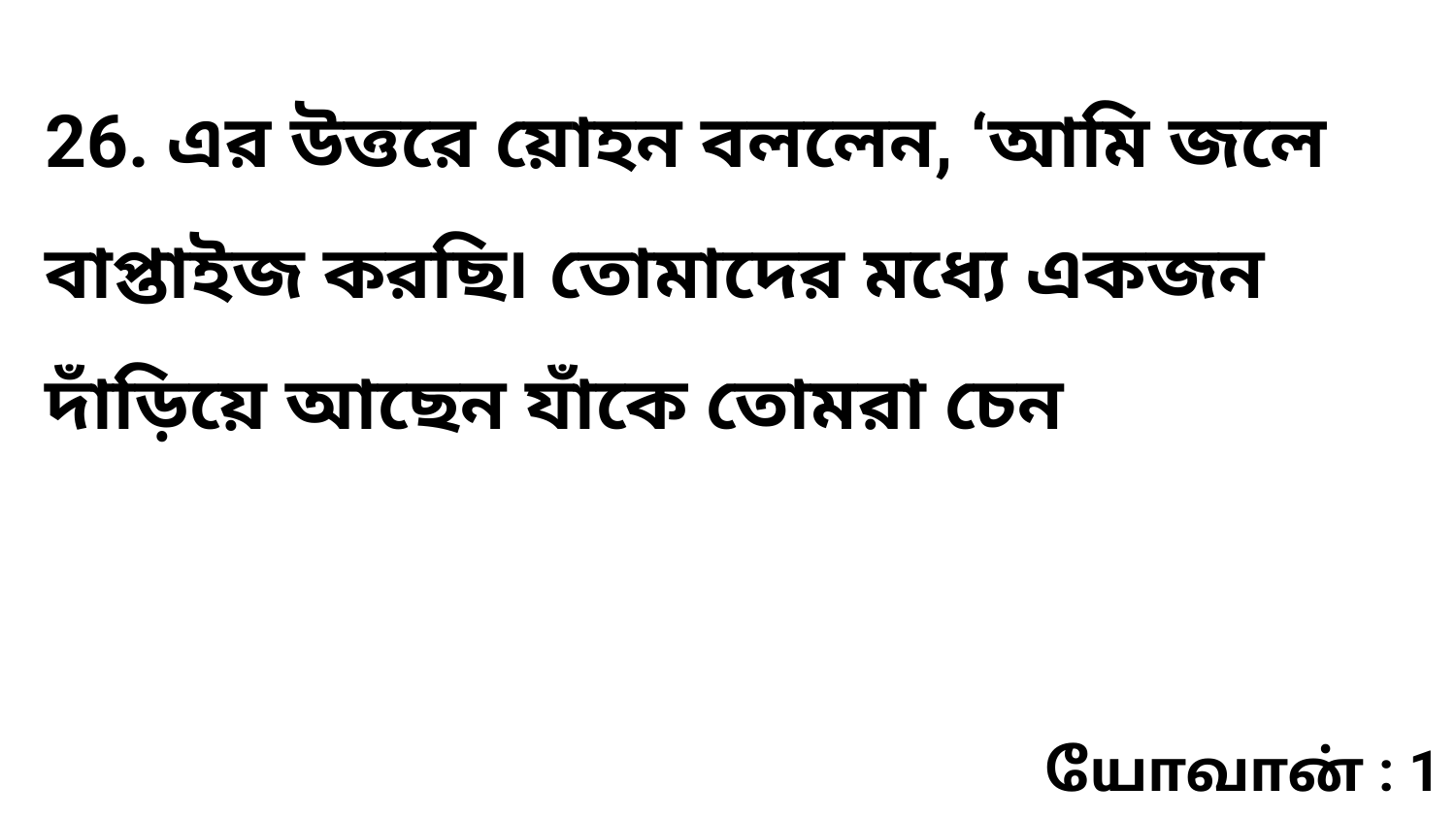

26. এর উত্তরে য়োহন বললেন, ‘আমি জলে বাপ্তাইজ করছি৷ তোমাদের মধ্যে একজন দাঁড়িয়ে আছেন যাঁকে তোমরা চেন
யோவான் : 1